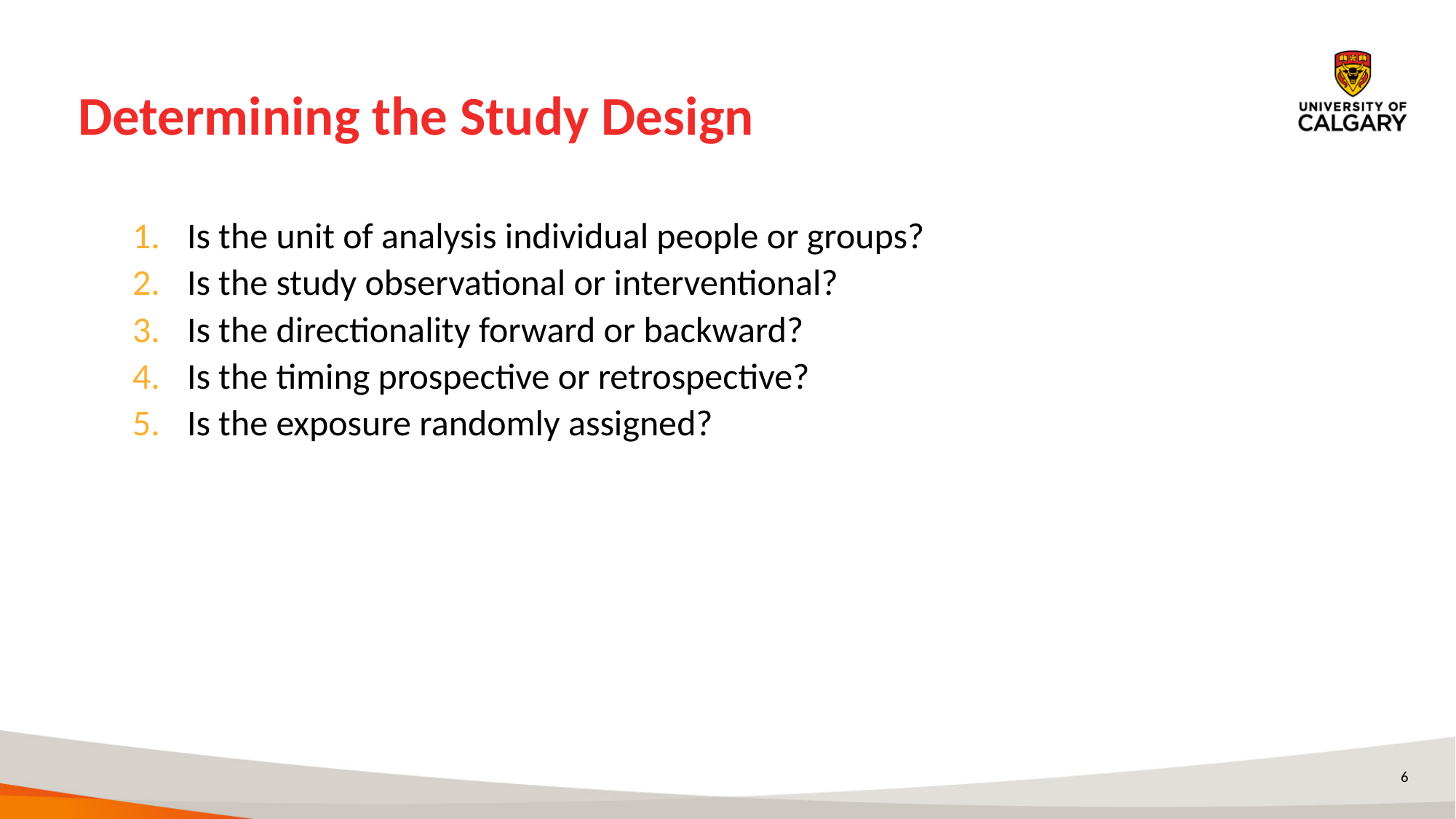

# Determining the Study Design
Is the unit of analysis individual people or groups?
Is the study observational or interventional?
Is the directionality forward or backward?
Is the timing prospective or retrospective?
Is the exposure randomly assigned?

6